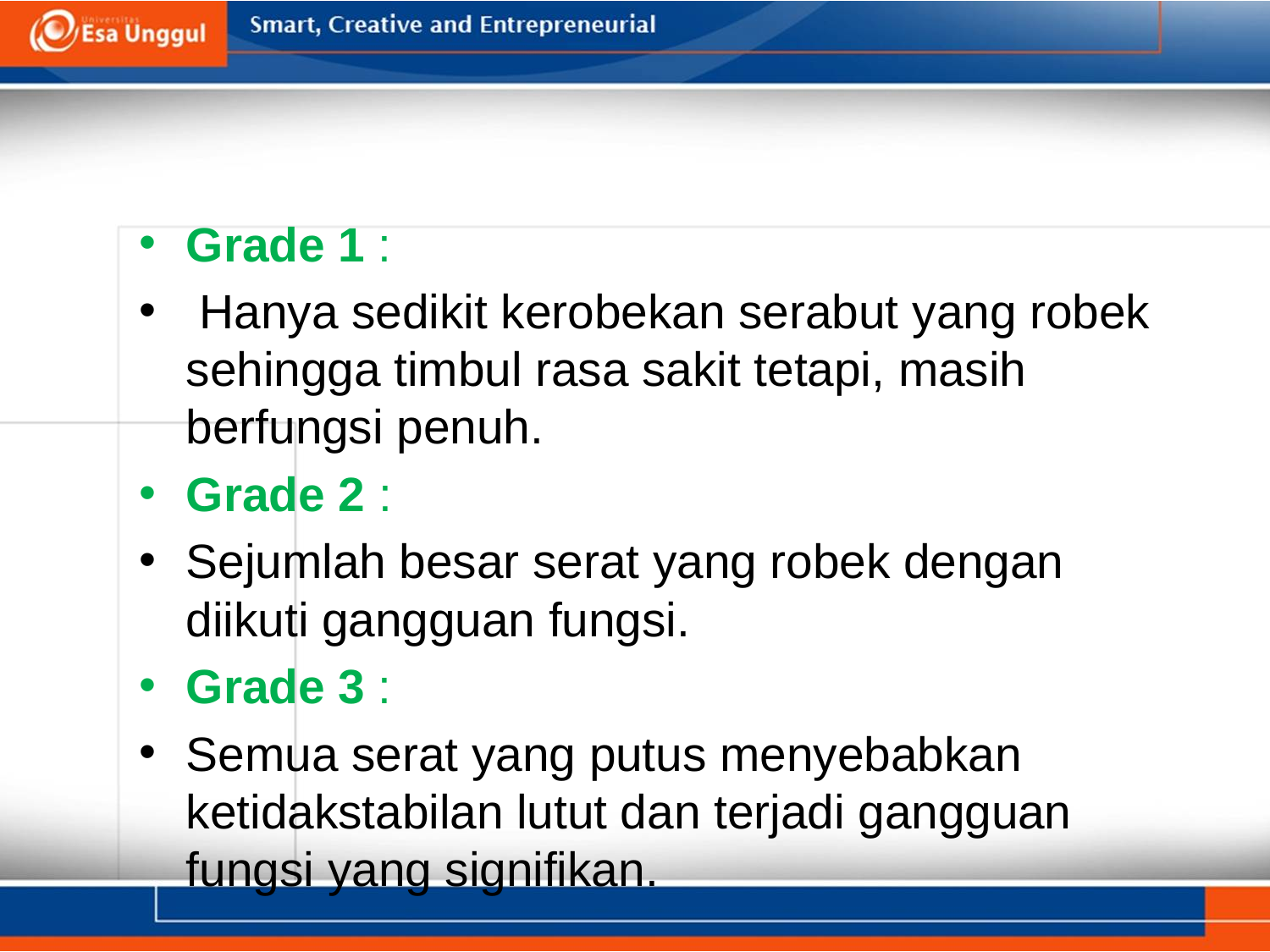

Grade 1 :
 Hanya sedikit kerobekan serabut yang robek sehingga timbul rasa sakit tetapi, masih berfungsi penuh.
Grade 2 :
Sejumlah besar serat yang robek dengan diikuti gangguan fungsi.
Grade 3 :
Semua serat yang putus menyebabkan ketidakstabilan lutut dan terjadi gangguan fungsi yang signifikan.